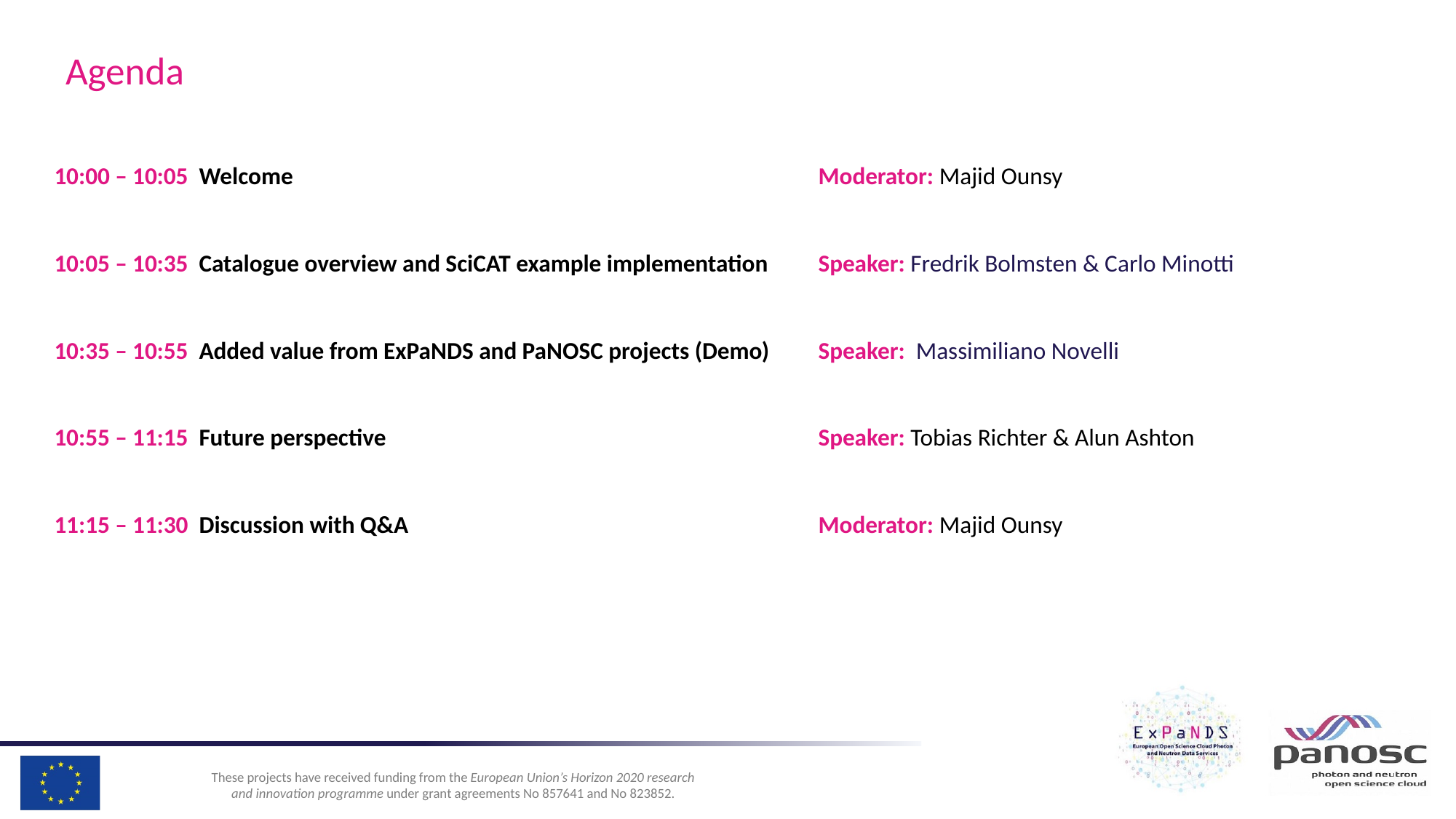

# Agenda

10:00 – 10:05  Welcome 					Moderator: Majid Ounsy

10:05 – 10:35  Catalogue overview and SciCAT example implementation 	Speaker: Fredrik Bolmsten & Carlo Minotti

10:35 – 10:55  Added value from ExPaNDS and PaNOSC projects (Demo) 	Speaker:  Massimiliano Novelli

10:55 – 11:15  Future perspective  				Speaker: Tobias Richter & Alun Ashton

11:15 – 11:30  Discussion with Q&A				Moderator: Majid Ounsy